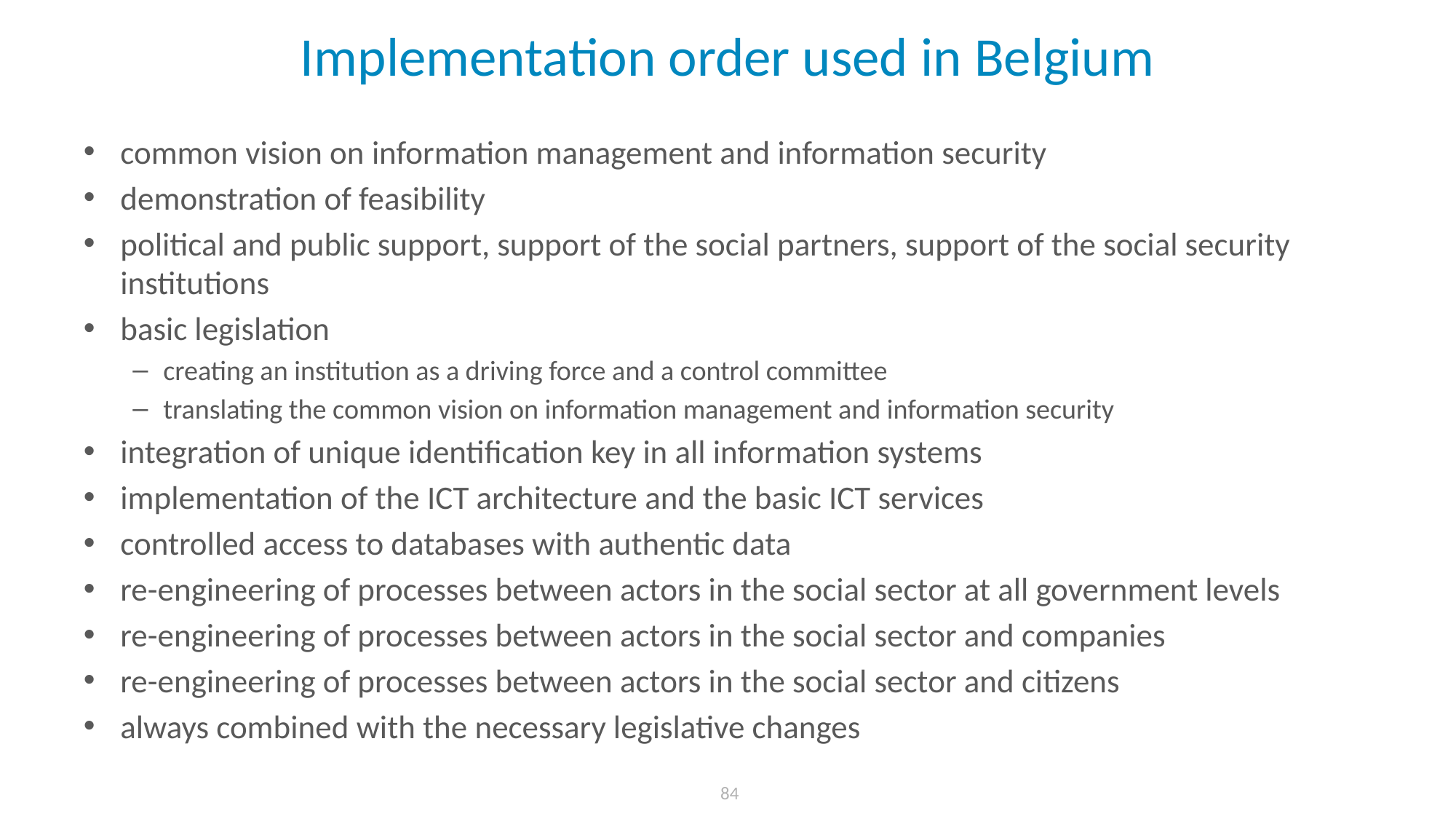

# Implementation order used in Belgium
common vision on information management and information security
demonstration of feasibility
political and public support, support of the social partners, support of the social security institutions
basic legislation
creating an institution as a driving force and a control committee
translating the common vision on information management and information security
integration of unique identification key in all information systems
implementation of the ICT architecture and the basic ICT services
controlled access to databases with authentic data
re-engineering of processes between actors in the social sector at all government levels
re-engineering of processes between actors in the social sector and companies
re-engineering of processes between actors in the social sector and citizens
always combined with the necessary legislative changes

 84